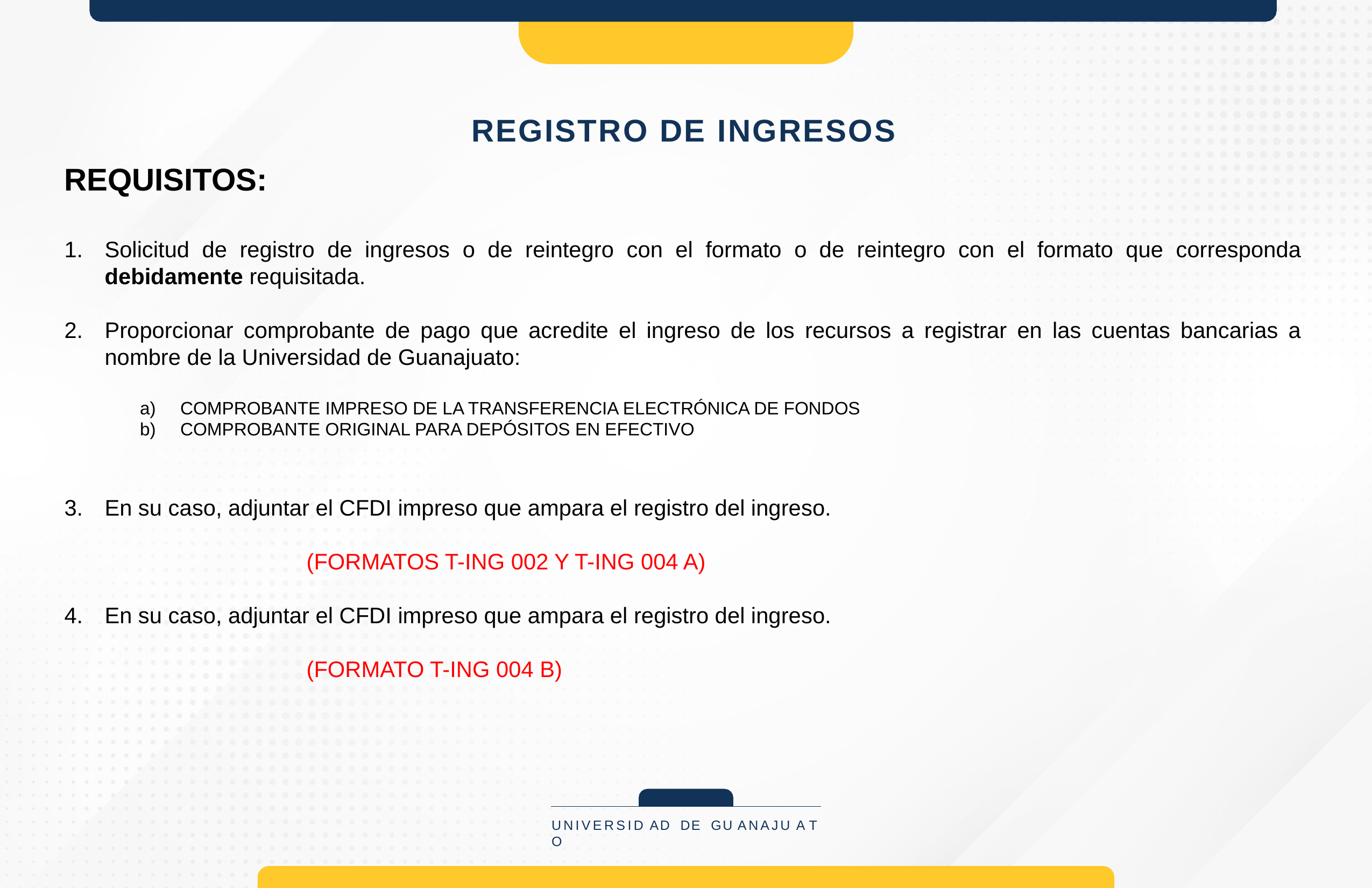

# REGISTRO DE INGRESOS
REQUISITOS:

Solicitud de registro de ingresos o de reintegro con el formato o de reintegro con el formato que corresponda debidamente requisitada.

Proporcionar comprobante de pago que acredite el ingreso de los recursos a registrar en las cuentas bancarias a nombre de la Universidad de Guanajuato:

COMPROBANTE IMPRESO DE LA TRANSFERENCIA ELECTRÓNICA DE FONDOS
COMPROBANTE ORIGINAL PARA DEPÓSITOS EN EFECTIVO

En su caso, adjuntar el CFDI impreso que ampara el registro del ingreso.

			(FORMATOS T-ING 002 Y T-ING 004 A)

En su caso, adjuntar el CFDI impreso que ampara el registro del ingreso.

			(FORMATO T-ING 004 B)

UNIVERSID AD DE GU ANAJU A T O